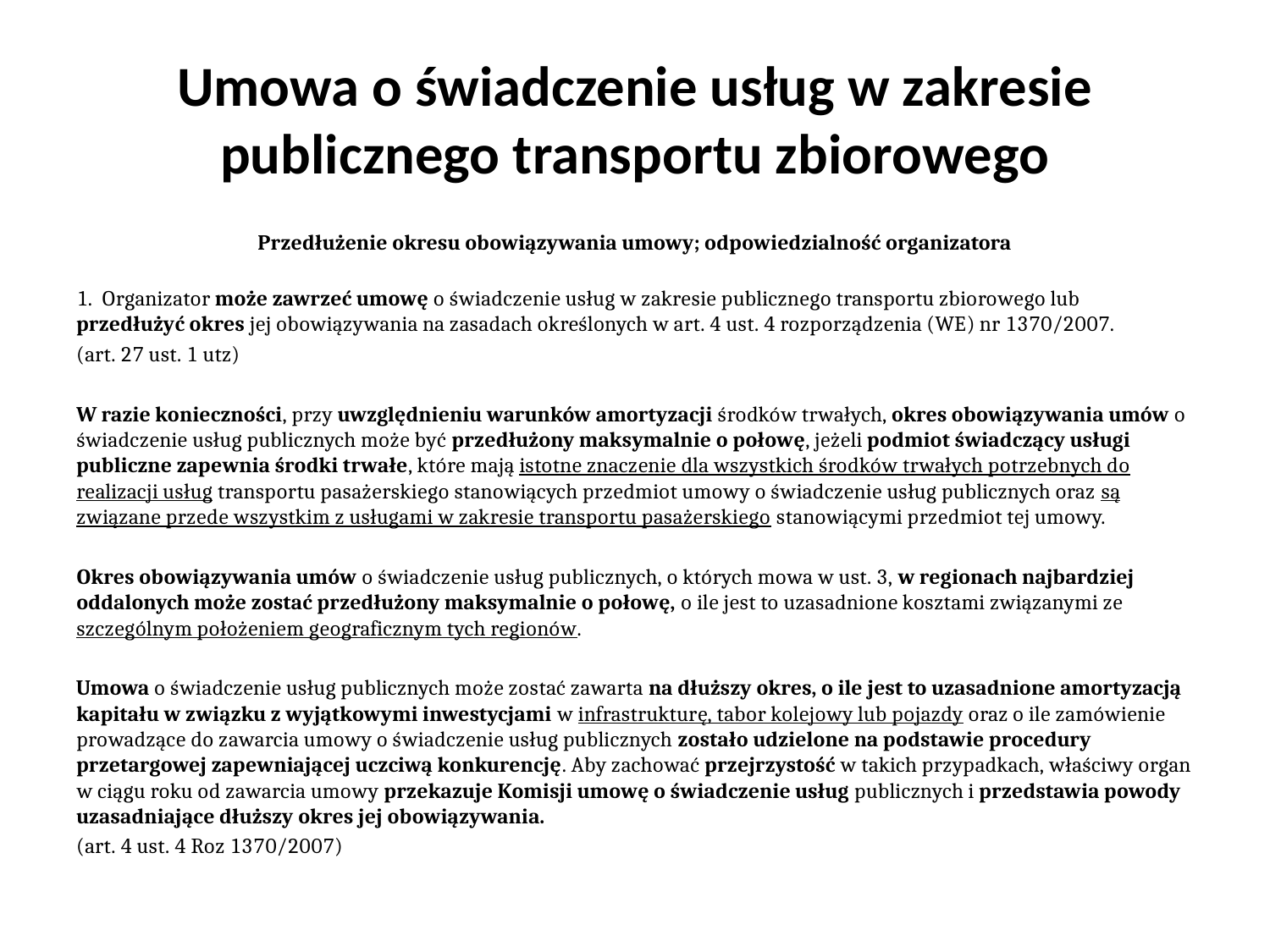

# Umowa o świadczenie usług w zakresie publicznego transportu zbiorowego
Przedłużenie okresu obowiązywania umowy; odpowiedzialność organizatora

1.  Organizator może zawrzeć umowę o świadczenie usług w zakresie publicznego transportu zbiorowego lub przedłużyć okres jej obowiązywania na zasadach określonych w art. 4 ust. 4 rozporządzenia (WE) nr 1370/2007.
(art. 27 ust. 1 utz)

W razie konieczności, przy uwzględnieniu warunków amortyzacji środków trwałych, okres obowiązywania umów o świadczenie usług publicznych może być przedłużony maksymalnie o połowę, jeżeli podmiot świadczący usługi publiczne zapewnia środki trwałe, które mają istotne znaczenie dla wszystkich środków trwałych potrzebnych do realizacji usług transportu pasażerskiego stanowiących przedmiot umowy o świadczenie usług publicznych oraz są związane przede wszystkim z usługami w zakresie transportu pasażerskiego stanowiącymi przedmiot tej umowy.

Okres obowiązywania umów o świadczenie usług publicznych, o których mowa w ust. 3, w regionach najbardziej oddalonych może zostać przedłużony maksymalnie o połowę, o ile jest to uzasadnione kosztami związanymi ze szczególnym położeniem geograficznym tych regionów.

Umowa o świadczenie usług publicznych może zostać zawarta na dłuższy okres, o ile jest to uzasadnione amortyzacją kapitału w związku z wyjątkowymi inwestycjami w infrastrukturę, tabor kolejowy lub pojazdy oraz o ile zamówienie prowadzące do zawarcia umowy o świadczenie usług publicznych zostało udzielone na podstawie procedury przetargowej zapewniającej uczciwą konkurencję. Aby zachować przejrzystość w takich przypadkach, właściwy organ w ciągu roku od zawarcia umowy przekazuje Komisji umowę o świadczenie usług publicznych i przedstawia powody uzasadniające dłuższy okres jej obowiązywania.
(art. 4 ust. 4 Roz 1370/2007)